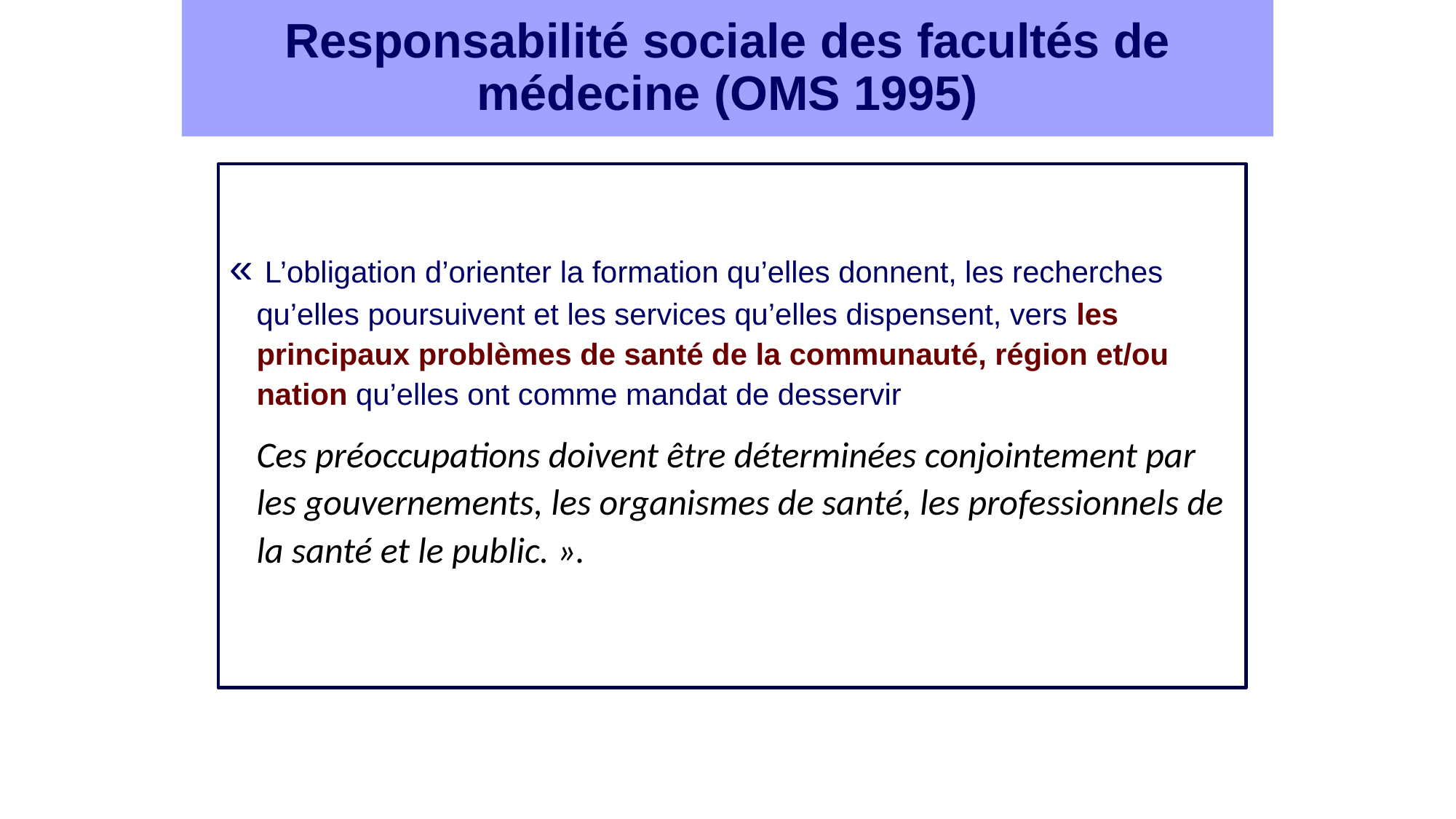

# Responsabilité sociale des facultés de médecine (OMS 1995)

« L’obligation d’orienter la formation qu’elles donnent, les recherches qu’elles poursuivent et les services qu’elles dispensent, vers les principaux problèmes de santé de la communauté, région et/ou nation qu’elles ont comme mandat de desservir
	Ces préoccupations doivent être déterminées conjointement par les gouvernements, les organismes de santé, les professionnels de la santé et le public. ».